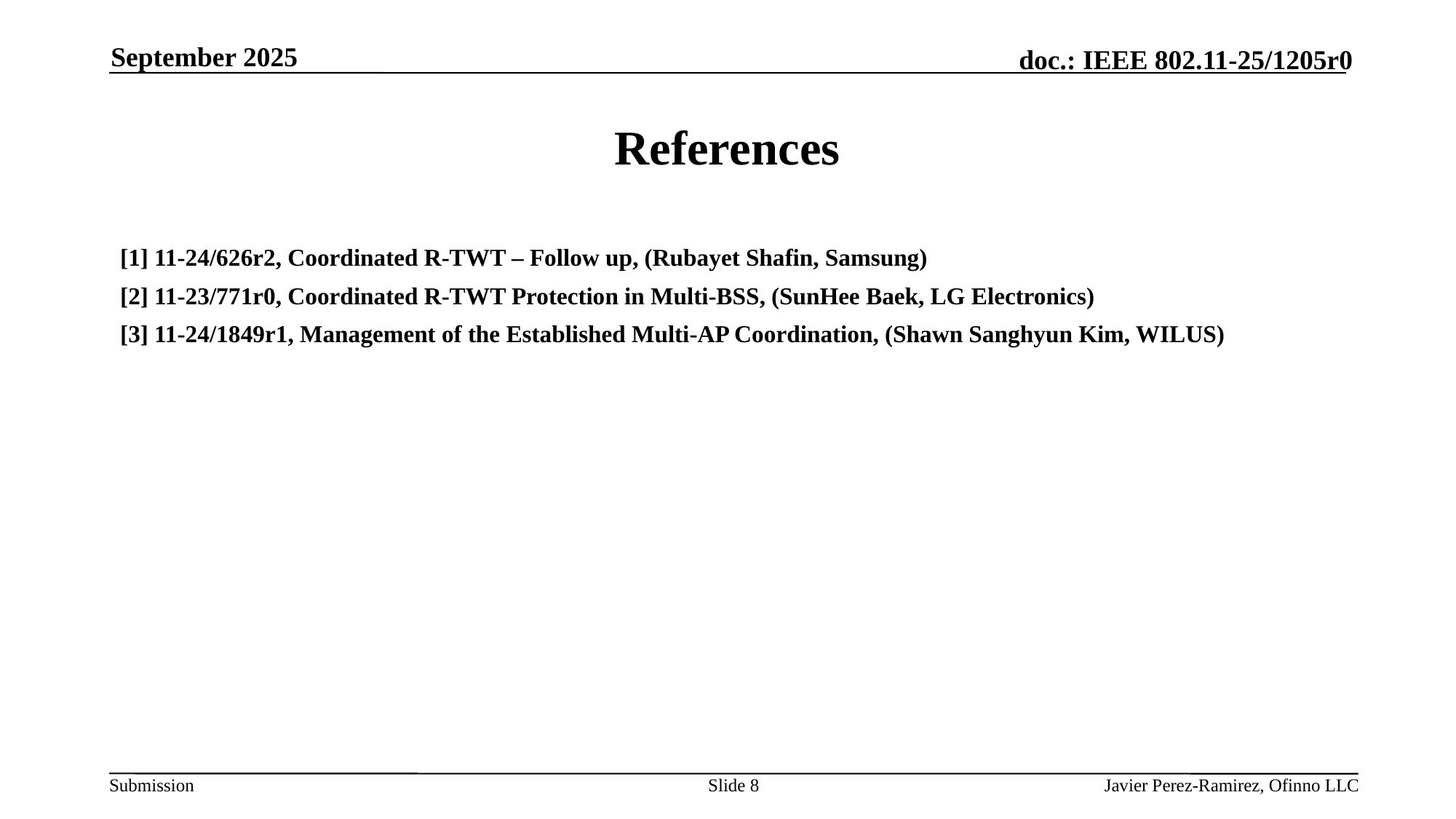

September 2025
# References
[1] 11-24/626r2, Coordinated R-TWT – Follow up, (Rubayet Shafin, Samsung)
[2] 11-23/771r0, Coordinated R-TWT Protection in Multi-BSS, (SunHee Baek, LG Electronics)
[3] 11-24/1849r1, Management of the Established Multi-AP Coordination, (Shawn Sanghyun Kim, WILUS)

Slide 8
Javier Perez-Ramirez, Ofinno LLC